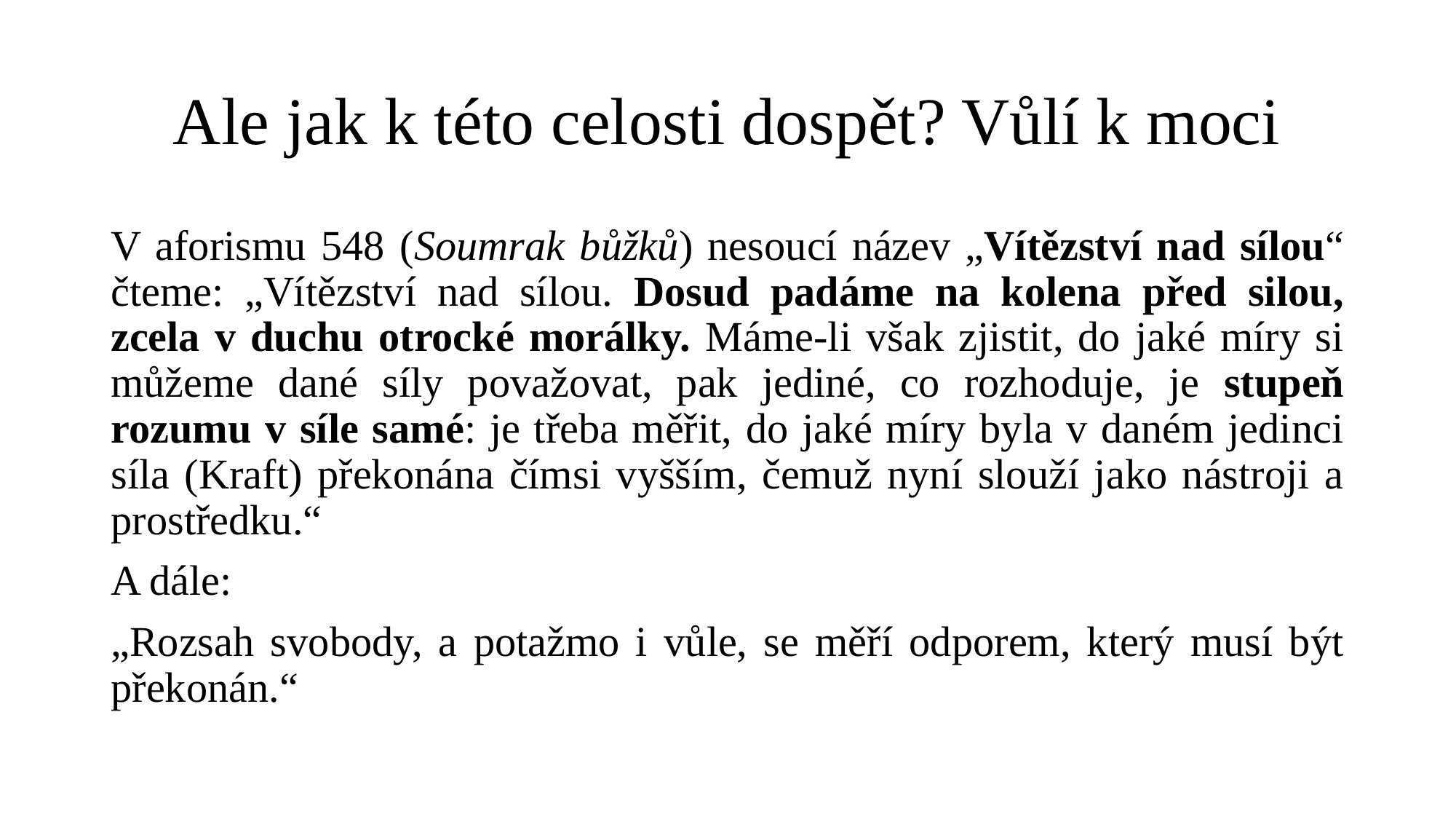

# Ale jak k této celosti dospět? Vůlí k moci
V aforismu 548 (Soumrak bůžků) nesoucí název „Vítězství nad sílou“ čteme: „Vítězství nad sílou. Dosud padáme na kolena před silou, zcela v duchu otrocké morálky. Máme-li však zjistit, do jaké míry si můžeme dané síly považovat, pak jediné, co rozhoduje, je stupeň rozumu v síle samé: je třeba měřit, do jaké míry byla v daném jedinci síla (Kraft) překonána čímsi vyšším, čemuž nyní slouží jako nástroji a prostředku.“
A dále:
„Rozsah svobody, a potažmo i vůle, se měří odporem, který musí být překonán.“